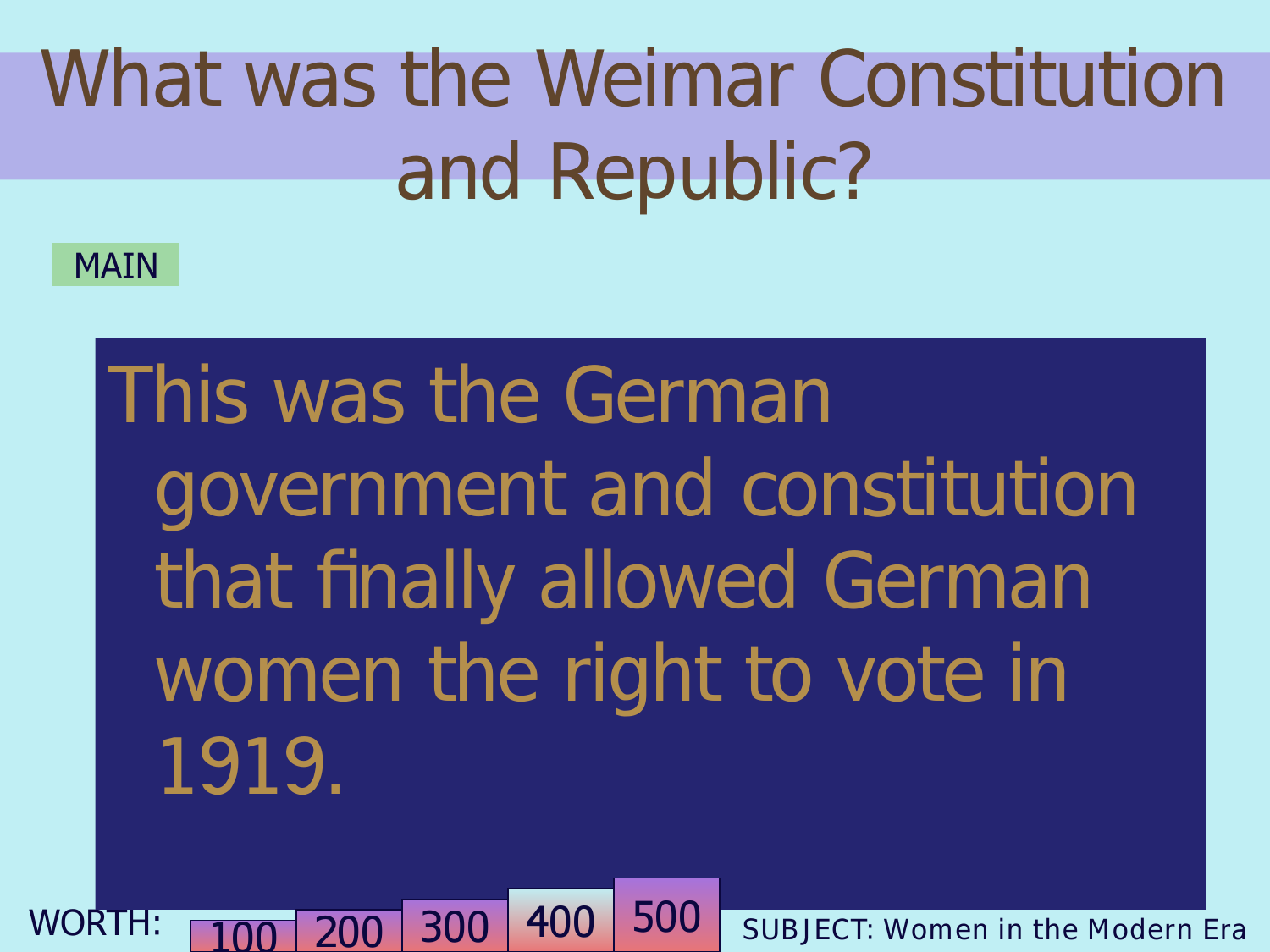

# What was the Weimar Constitution and Republic?
MAIN
This was the German government and constitution that finally allowed German women the right to vote in 1919.
500
400
300
SUBJECT: Women in the Modern Era
200
100